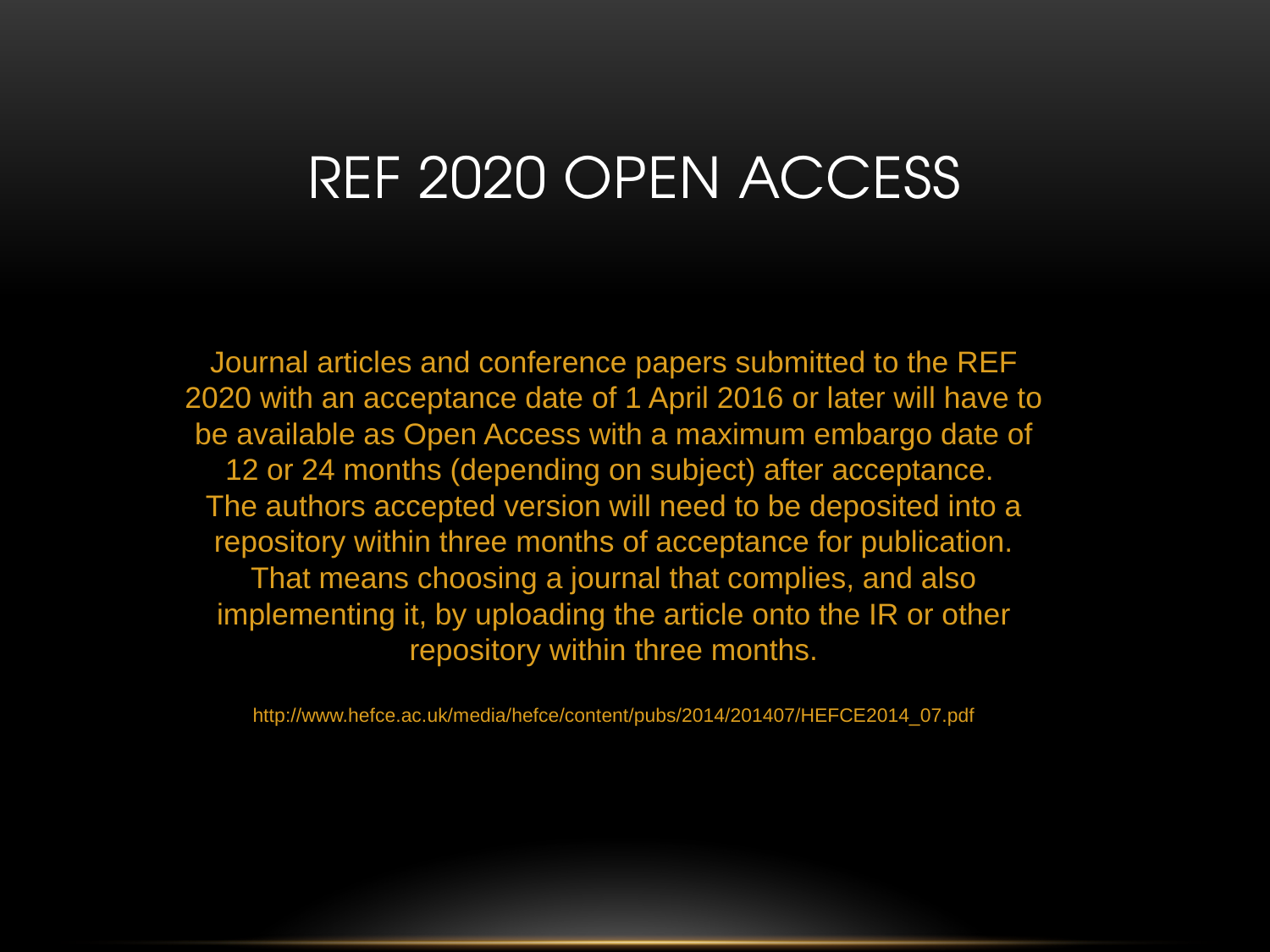

# Ref 2020 Open access
Journal articles and conference papers submitted to the REF 2020 with an acceptance date of 1 April 2016 or later will have to be available as Open Access with a maximum embargo date of 12 or 24 months (depending on subject) after acceptance.
The authors accepted version will need to be deposited into a repository within three months of acceptance for publication. That means choosing a journal that complies, and also implementing it, by uploading the article onto the IR or other repository within three months.

http://www.hefce.ac.uk/media/hefce/content/pubs/2014/201407/HEFCE2014_07.pdf